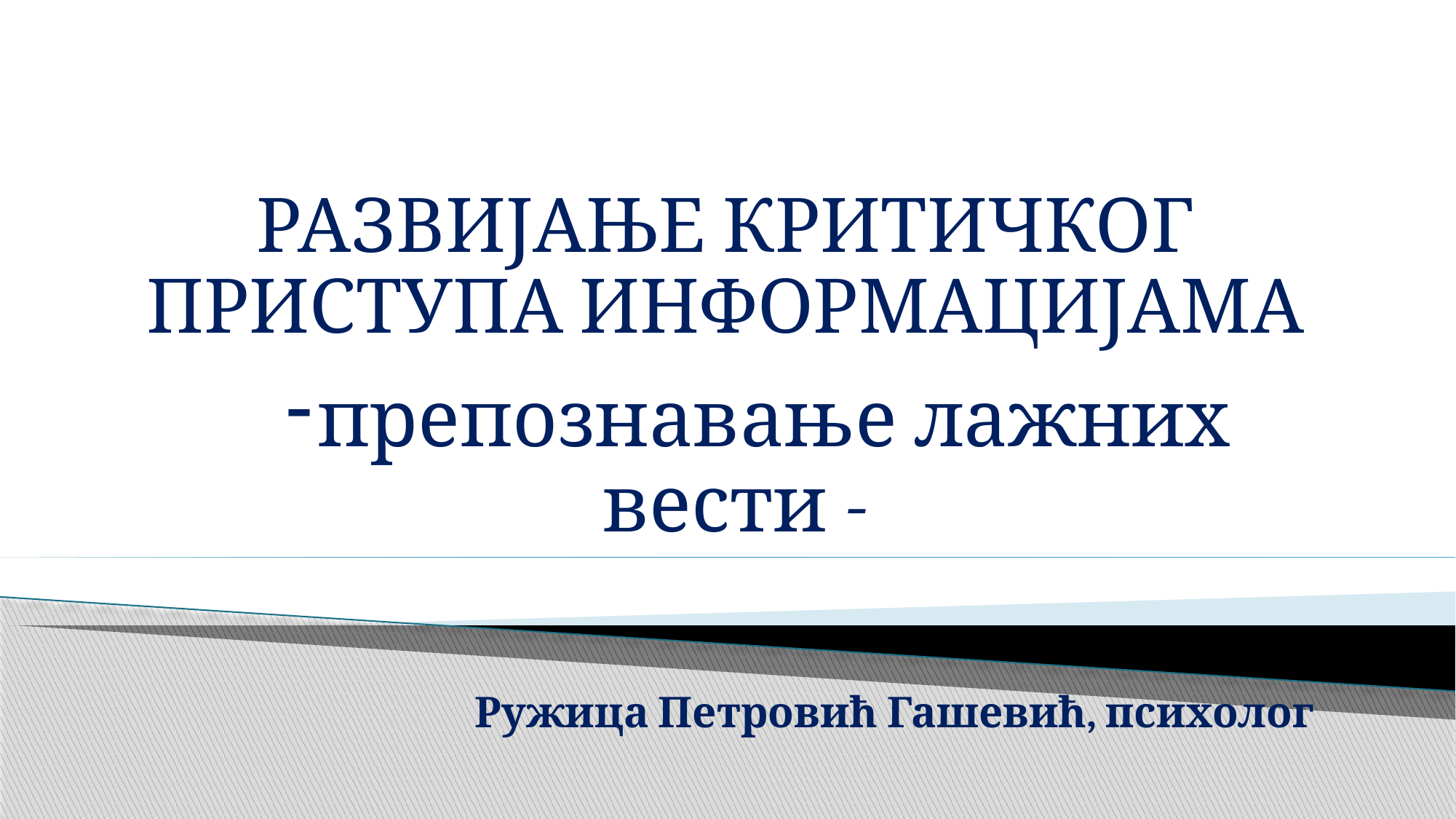

РАЗВИЈАЊЕ КРИТИЧКОГ ПРИСТУПА ИНФОРМАЦИЈАМА
препознавање лажних вести -
Ружица Петровић Гашевић, психолог